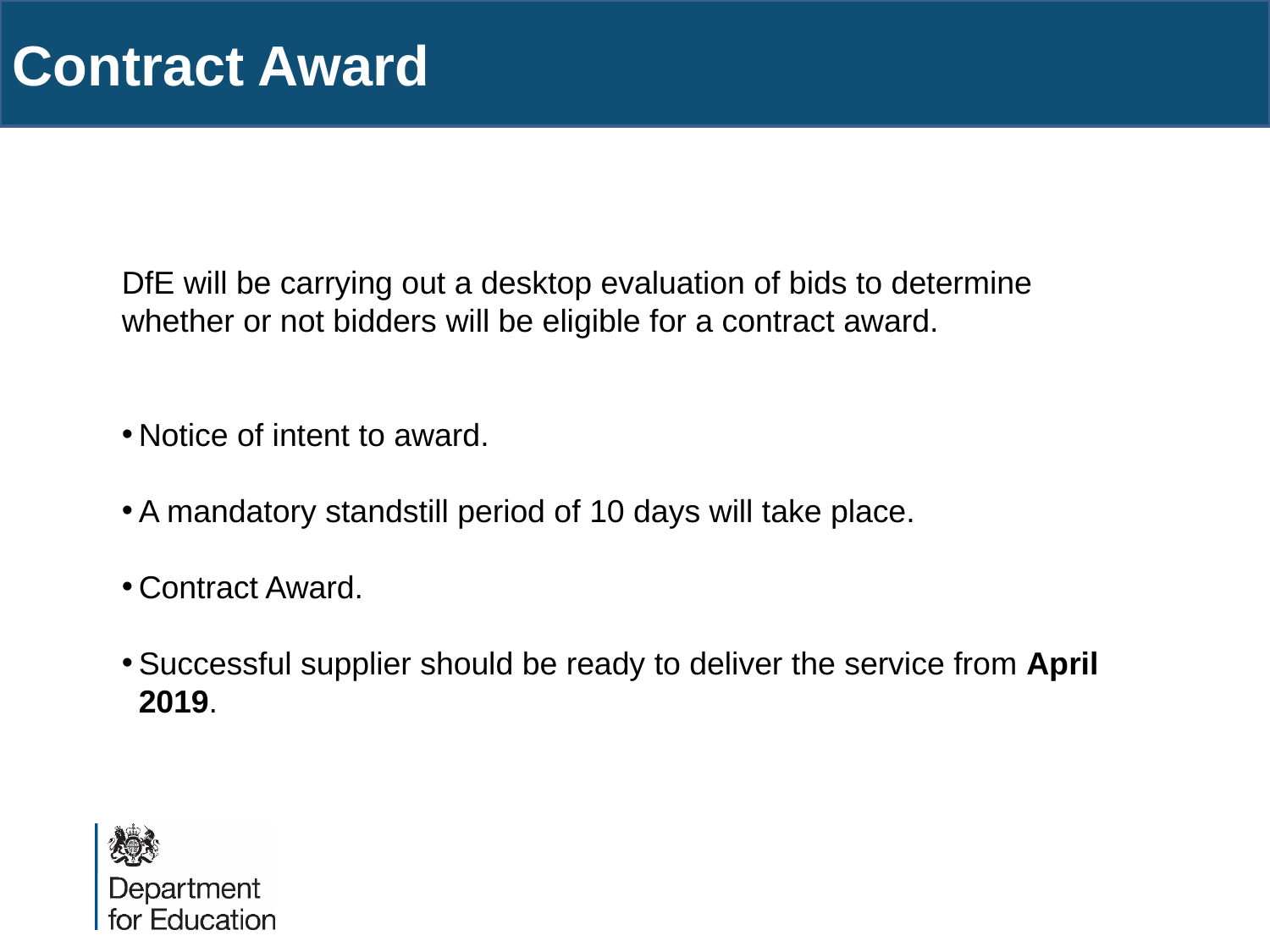

Contract Award
DfE will be carrying out a desktop evaluation of bids to determine whether or not bidders will be eligible for a contract award.

Notice of intent to award.

A mandatory standstill period of 10 days will take place.

Contract Award.

Successful supplier should be ready to deliver the service from April 2019.